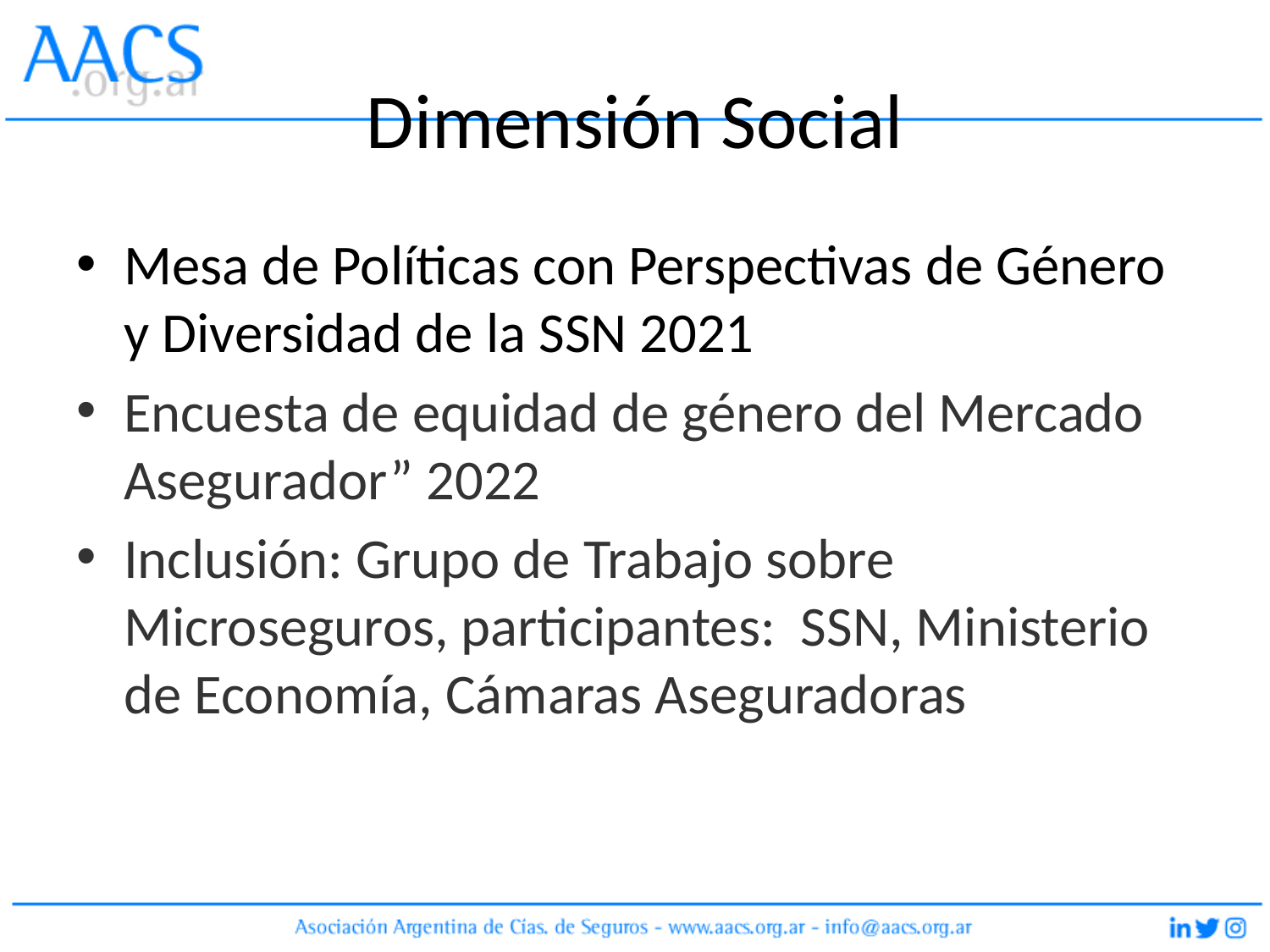

# Dimensión Social
Mesa de Políticas con Perspectivas de Género y Diversidad de la SSN 2021
Encuesta de equidad de género del Mercado Asegurador” 2022
Inclusión: Grupo de Trabajo sobre Microseguros, participantes:  SSN, Ministerio de Economía, Cámaras Aseguradoras